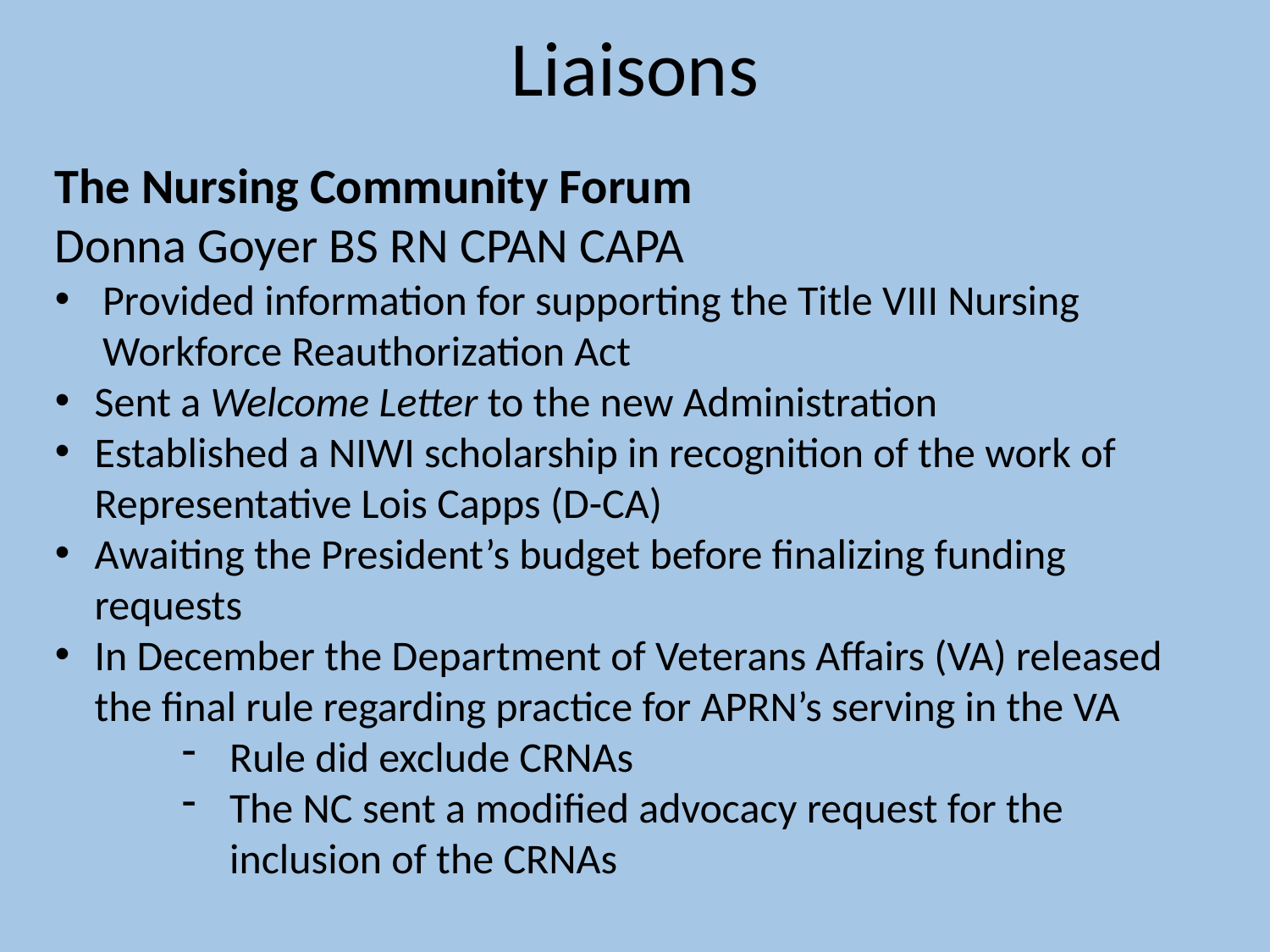

# Liaisons
The Nursing Community Forum
Donna Goyer BS RN CPAN CAPA
Provided information for supporting the Title VIII Nursing Workforce Reauthorization Act
Sent a Welcome Letter to the new Administration
Established a NIWI scholarship in recognition of the work of Representative Lois Capps (D-CA)
Awaiting the President’s budget before finalizing funding requests
In December the Department of Veterans Affairs (VA) released the final rule regarding practice for APRN’s serving in the VA
Rule did exclude CRNAs
The NC sent a modified advocacy request for the inclusion of the CRNAs